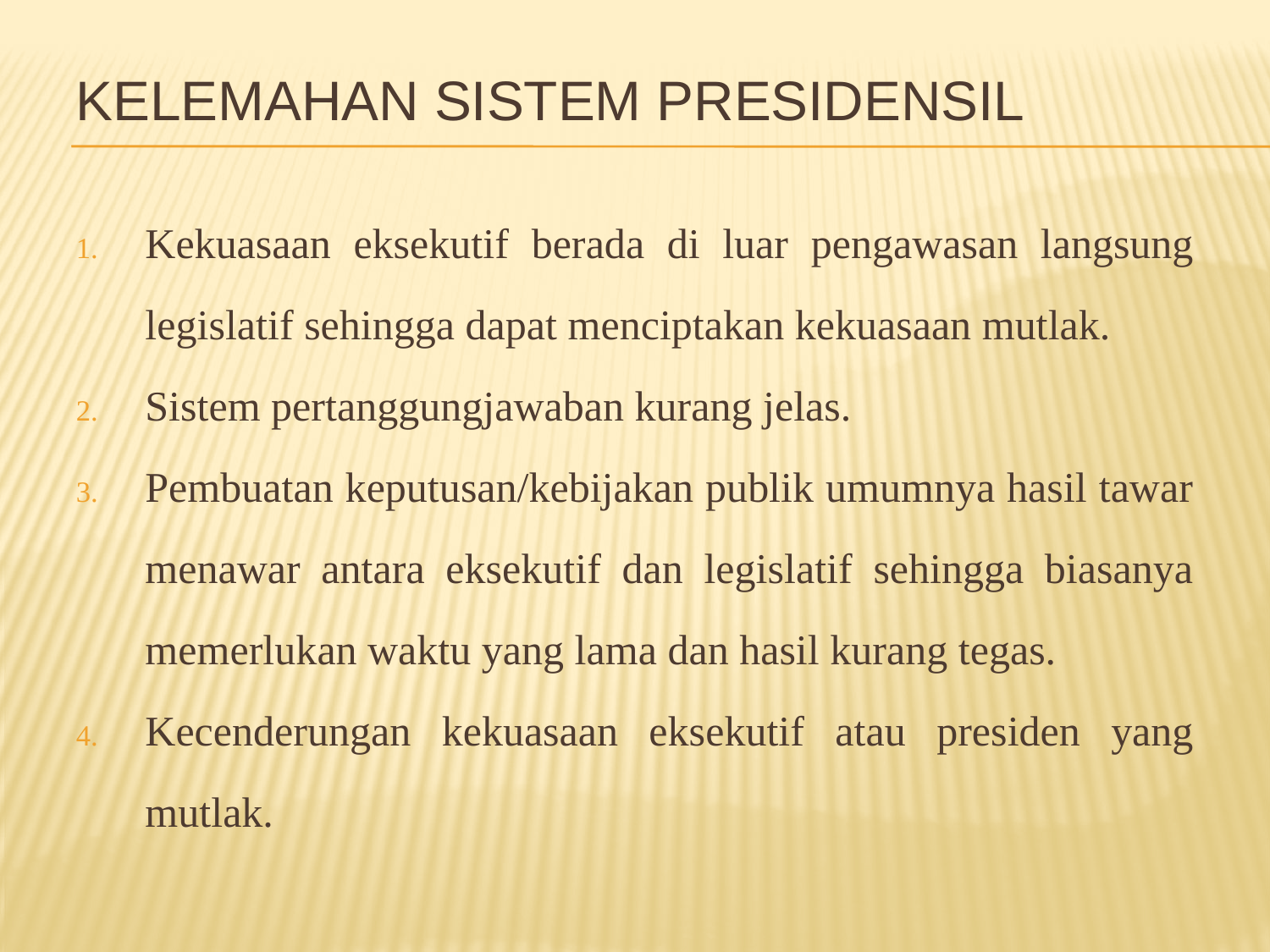

# Kelemahan sistem presidensil
Kekuasaan eksekutif berada di luar pengawasan langsung legislatif sehingga dapat menciptakan kekuasaan mutlak.
Sistem pertanggungjawaban kurang jelas.
Pembuatan keputusan/kebijakan publik umumnya hasil tawar menawar antara eksekutif dan legislatif sehingga biasanya memerlukan waktu yang lama dan hasil kurang tegas.
Kecenderungan kekuasaan eksekutif atau presiden yang mutlak.